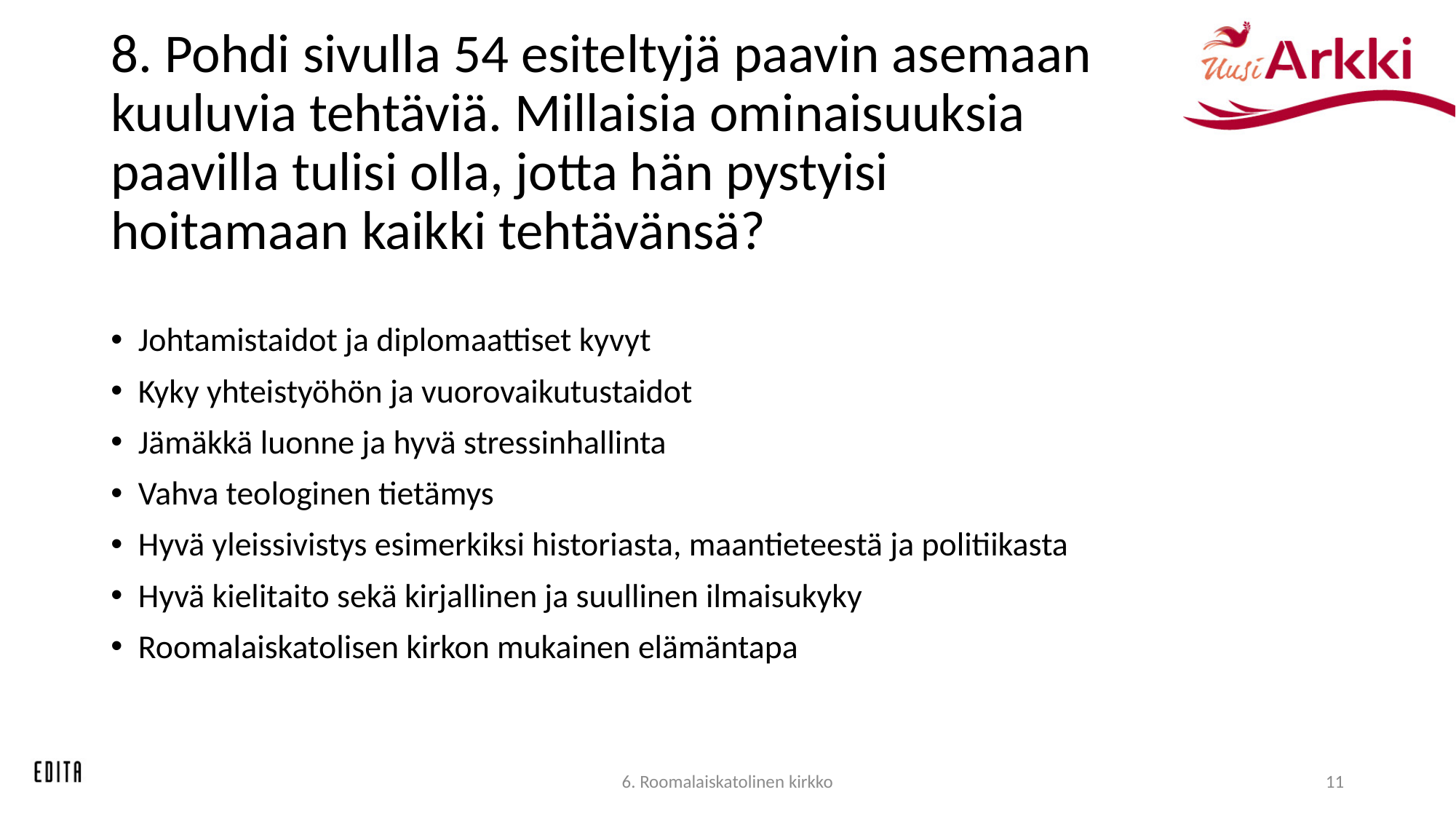

# 8. Pohdi sivulla 54 esiteltyjä paavin asemaan kuuluvia tehtäviä. Millaisia ominaisuuksia paavilla tulisi olla, jotta hän pystyisi hoitamaan kaikki tehtävänsä?
Johtamistaidot ja diplomaattiset kyvyt
Kyky yhteistyöhön ja vuorovaikutustaidot
Jämäkkä luonne ja hyvä stressinhallinta
Vahva teologinen tietämys
Hyvä yleissivistys esimerkiksi historiasta, maantieteestä ja politiikasta
Hyvä kielitaito sekä kirjallinen ja suullinen ilmaisukyky
Roomalaiskatolisen kirkon mukainen elämäntapa

6. Roomalaiskatolinen kirkko
11